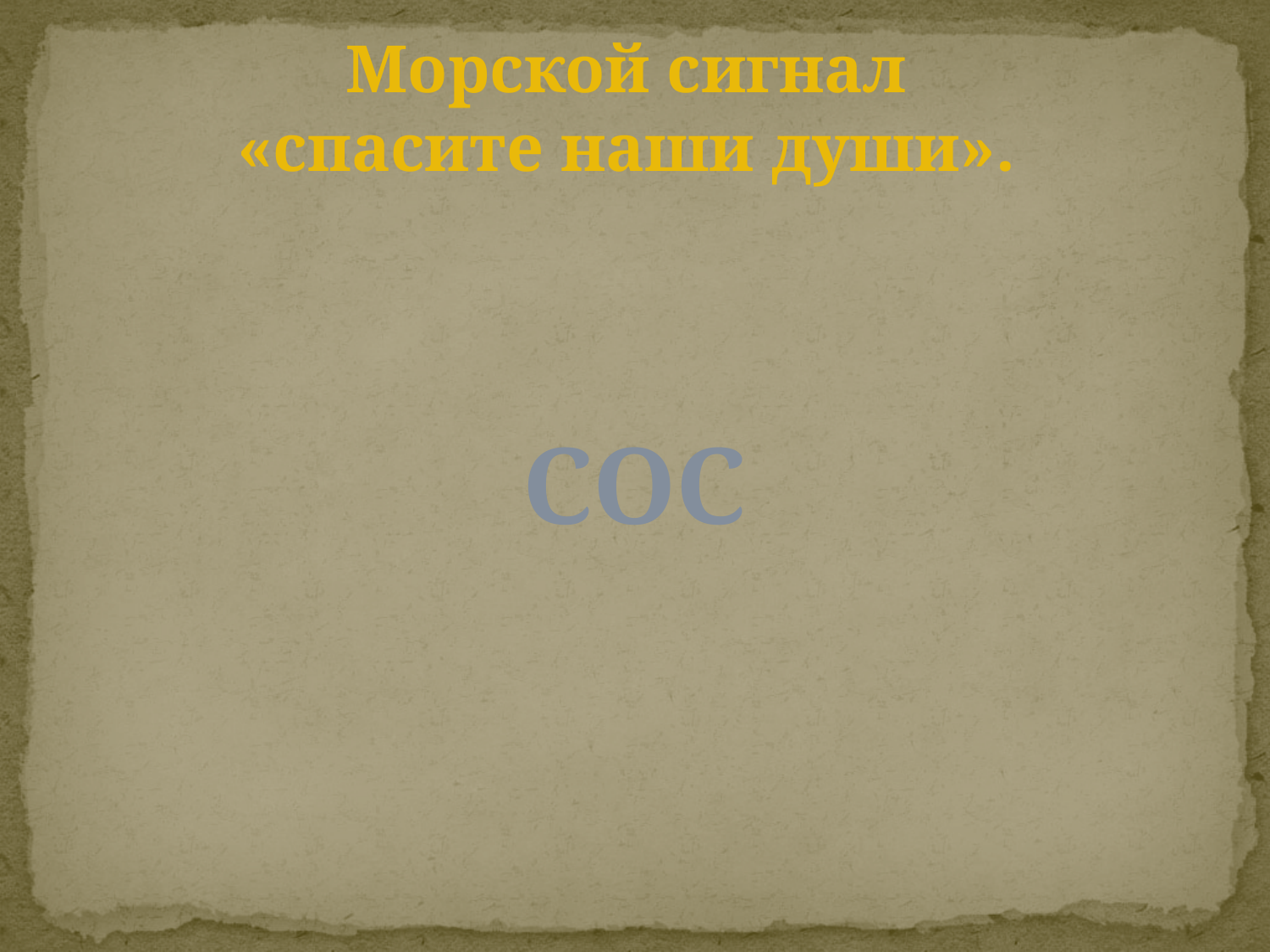

# Морской сигнал «спасите наши души».
СОС